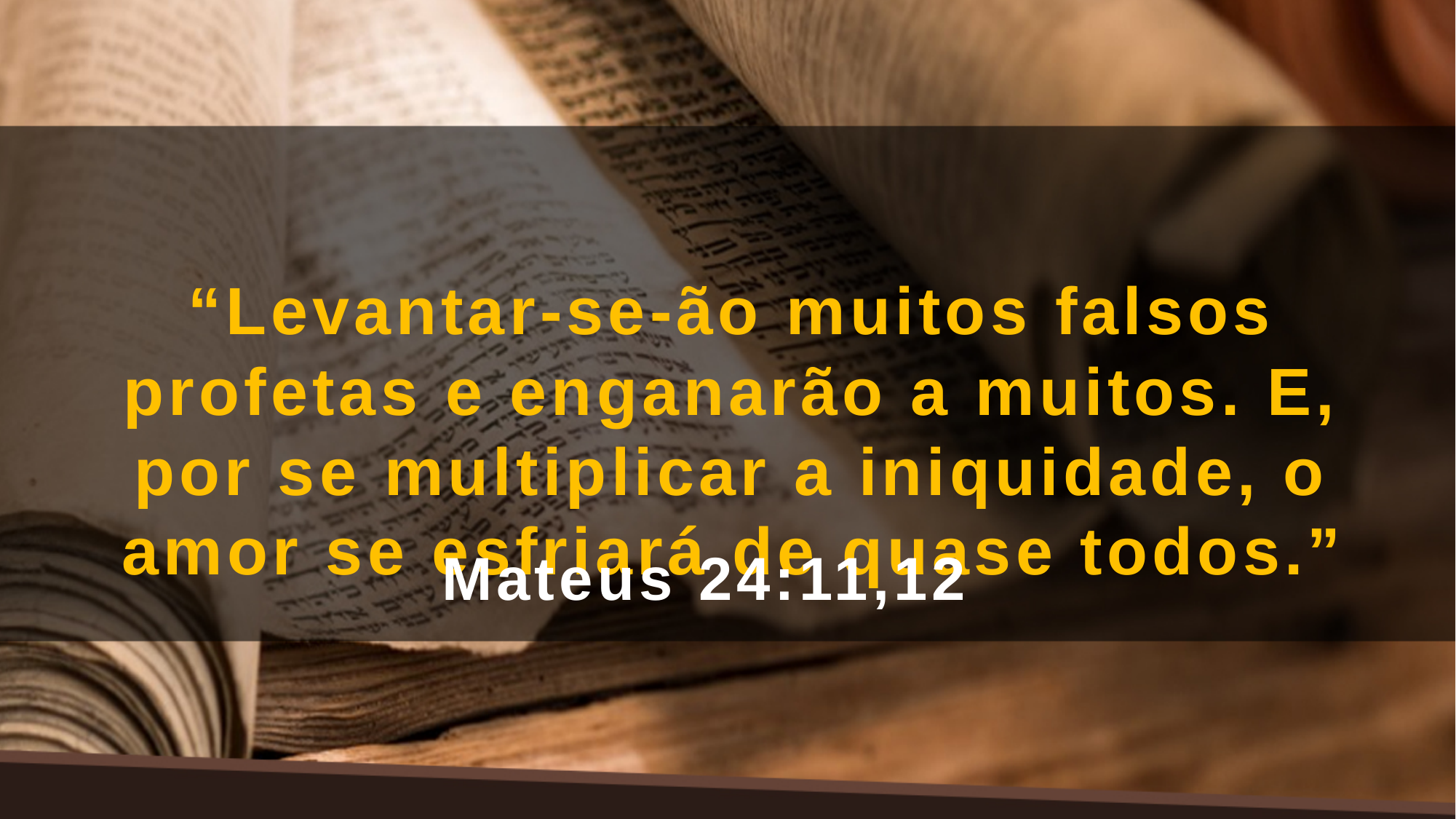

“Levantar-se-ão muitos falsos profetas e enganarão a muitos. E, por se multiplicar a iniquidade, o amor se esfriará de quase todos.”
Mateus 24:11,12